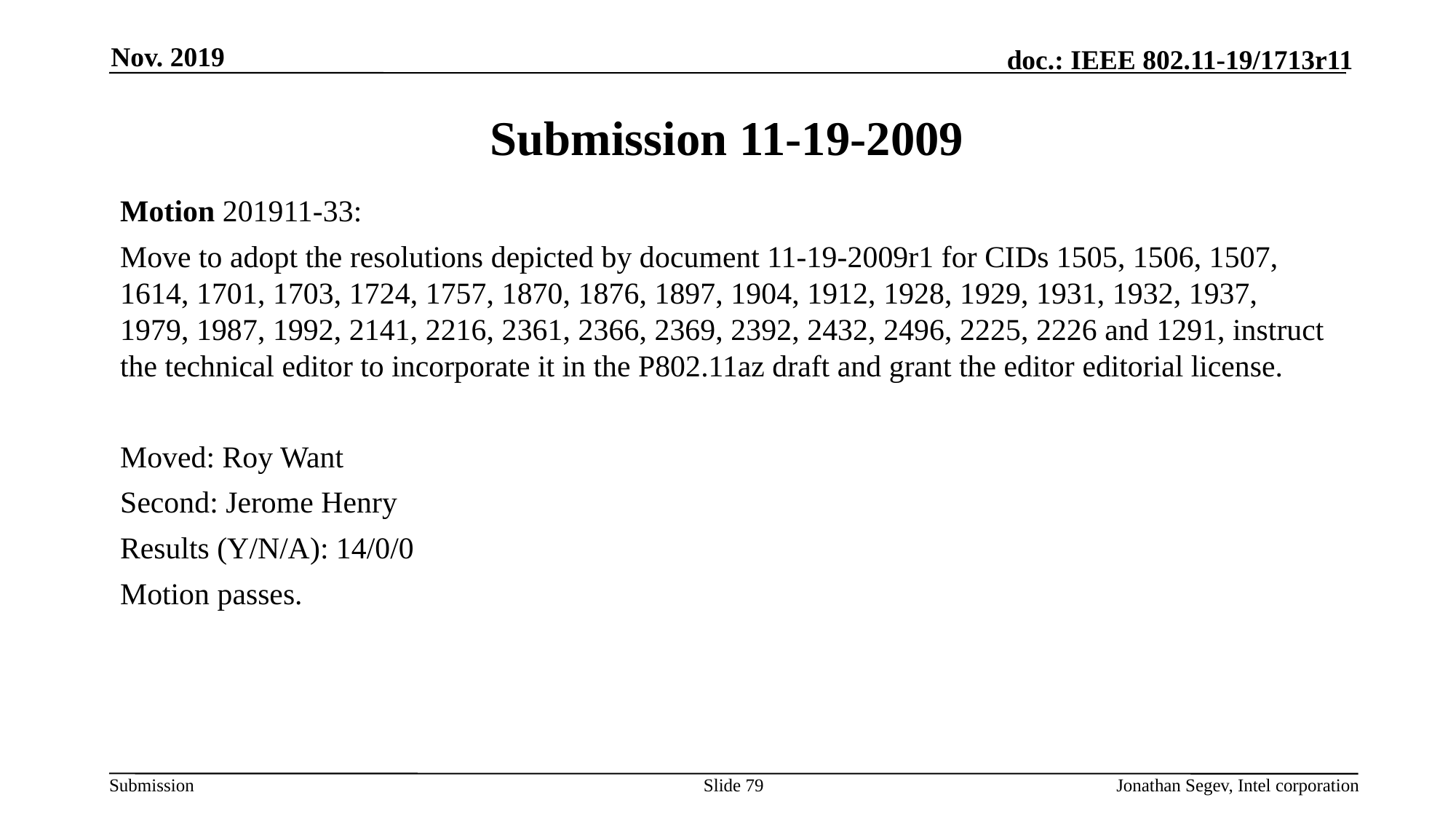

Nov. 2019
# Submission 11-19-2009
Motion 201911-33:
Move to adopt the resolutions depicted by document 11-19-2009r1 for CIDs 1505, 1506, 1507, 1614, 1701, 1703, 1724, 1757, 1870, 1876, 1897, 1904, 1912, 1928, 1929, 1931, 1932, 1937, 1979, 1987, 1992, 2141, 2216, 2361, 2366, 2369, 2392, 2432, 2496, 2225, 2226 and 1291, instruct the technical editor to incorporate it in the P802.11az draft and grant the editor editorial license.

Moved: Roy Want
Second: Jerome Henry
Results (Y/N/A): 14/0/0
Motion passes.

Slide 79
Jonathan Segev, Intel corporation